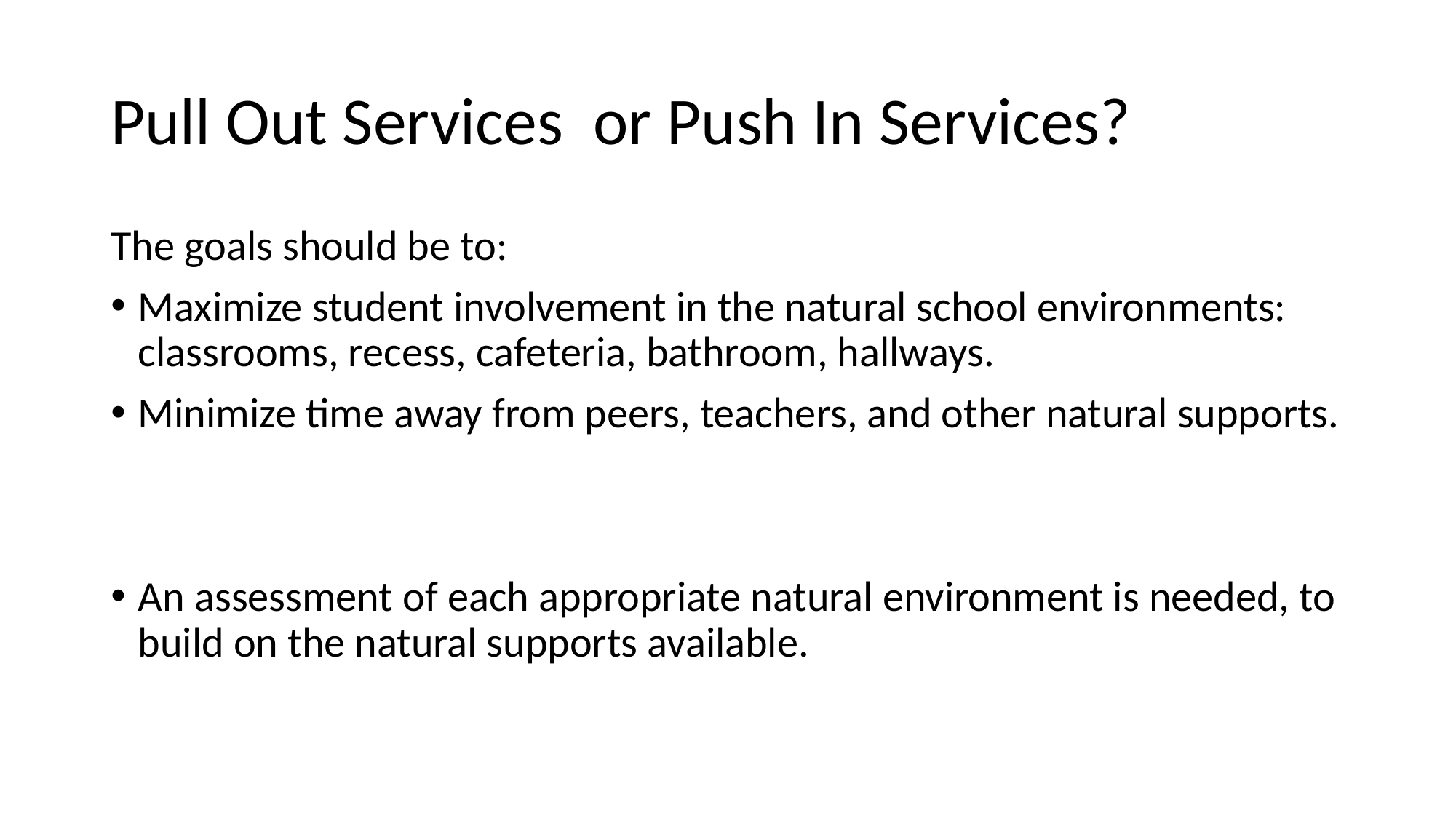

# Pull Out Services  or Push In Services?
The goals should be to:
Maximize student involvement in the natural school environments: classrooms, recess, cafeteria, bathroom, hallways.
Minimize time away from peers, teachers, and other natural supports.

An assessment of each appropriate natural environment is needed, to build on the natural supports available.